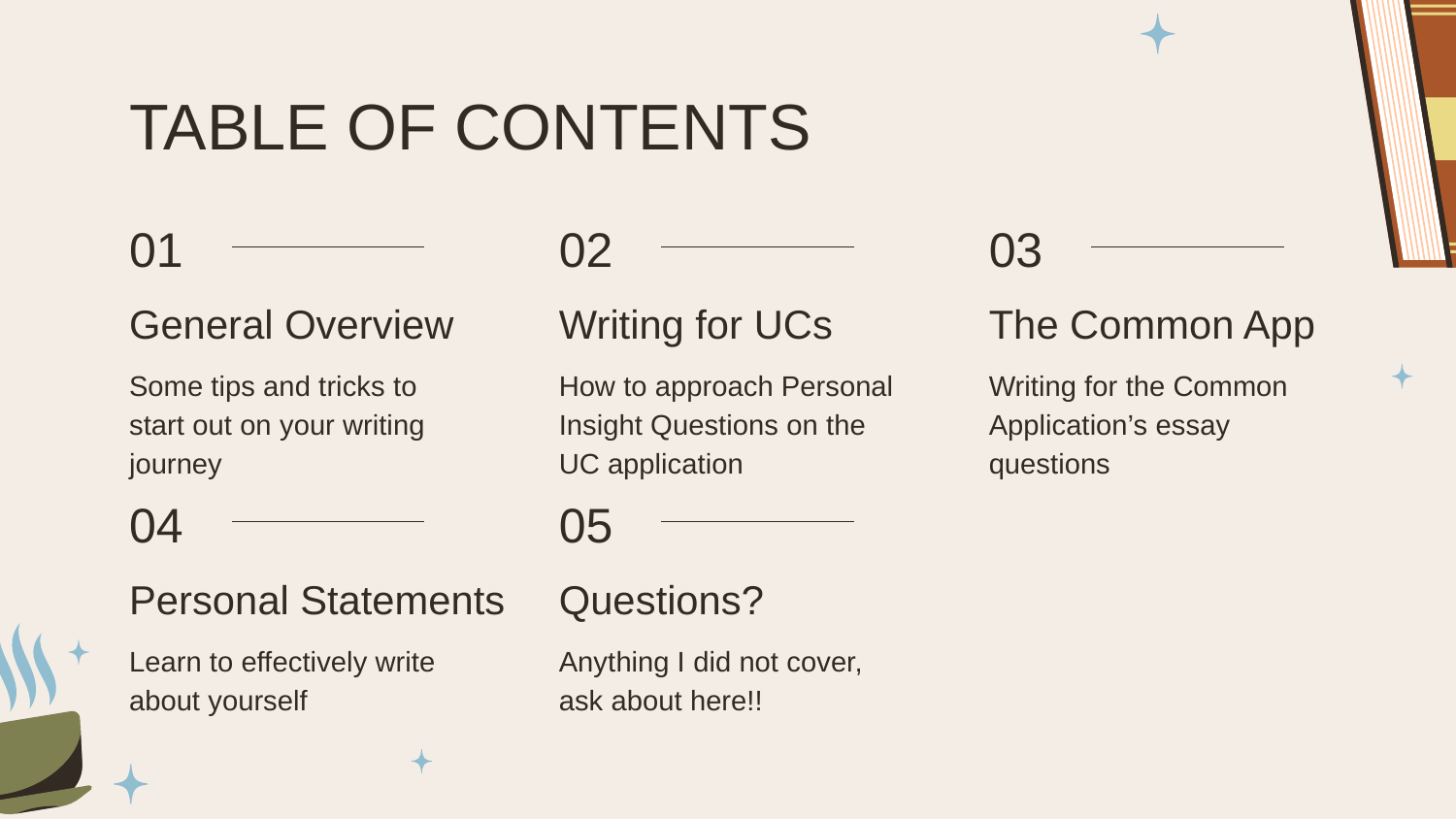

# TABLE OF CONTENTS
01
02
03
General Overview
Writing for UCs
The Common App
Some tips and tricks to start out on your writing journey
How to approach Personal Insight Questions on the UC application
Writing for the Common Application’s essay questions
04
05
Personal Statements
Questions?
Learn to effectively write about yourself
Anything I did not cover, ask about here!!